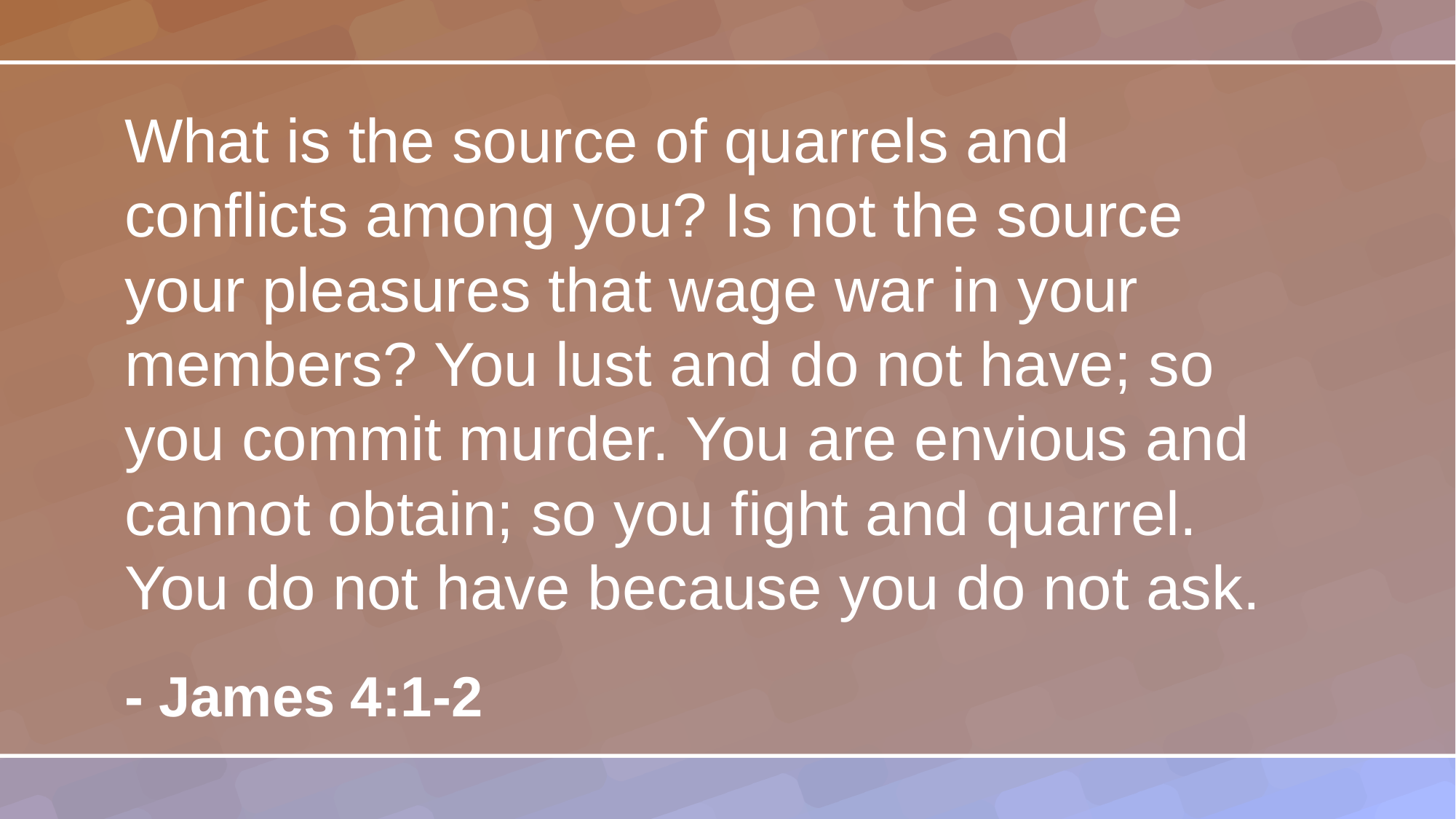

What is the source of quarrels and conflicts among you? Is not the source your pleasures that wage war in your members? You lust and do not have; so you commit murder. You are envious and cannot obtain; so you fight and quarrel. You do not have because you do not ask.
- James 4:1-2